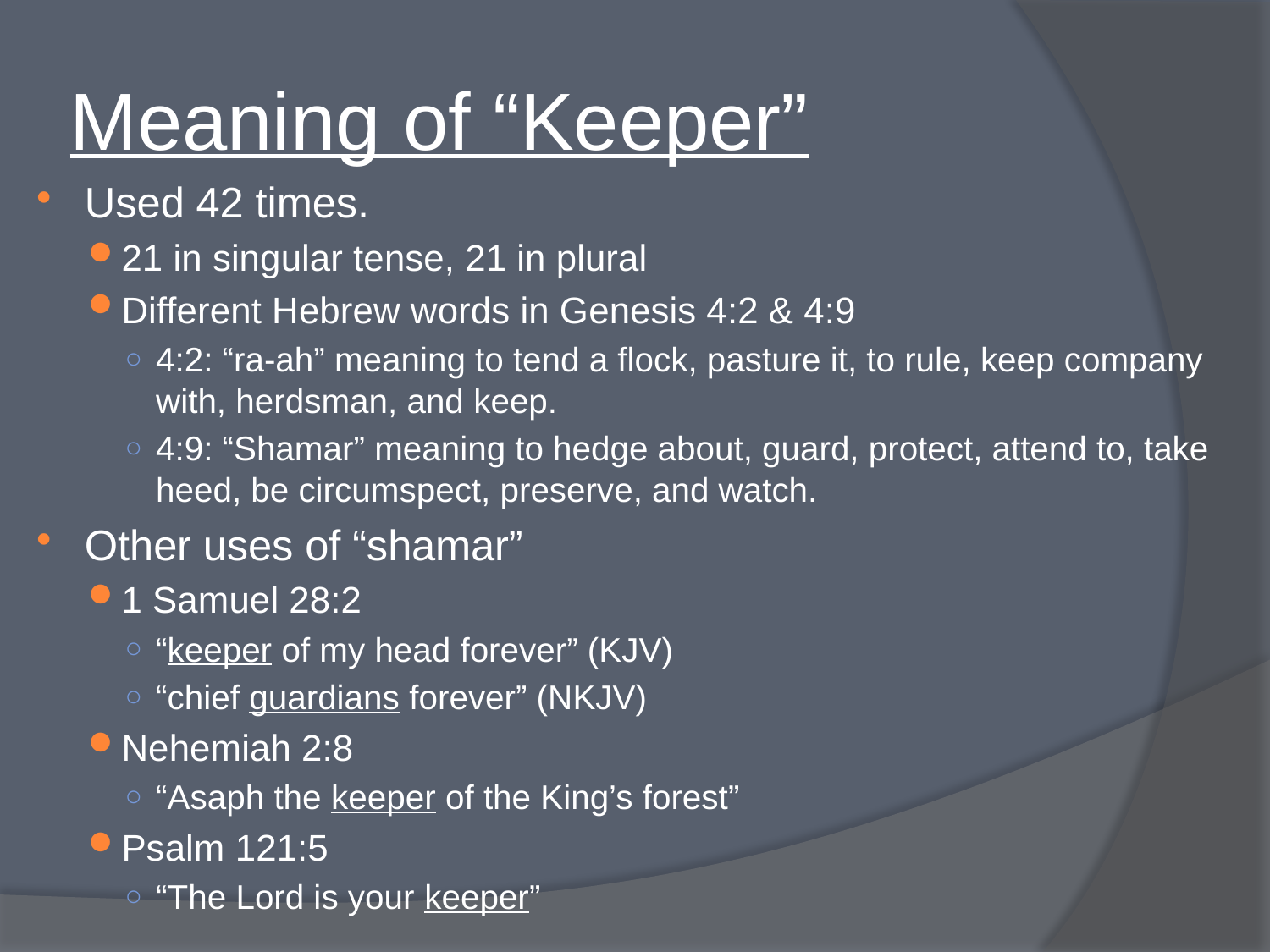

# Meaning of “Keeper”
Used 42 times.
21 in singular tense, 21 in plural
Different Hebrew words in Genesis 4:2 & 4:9
4:2: “ra-ah” meaning to tend a flock, pasture it, to rule, keep company with, herdsman, and keep.
4:9: “Shamar” meaning to hedge about, guard, protect, attend to, take heed, be circumspect, preserve, and watch.
Other uses of “shamar”
1 Samuel 28:2
“keeper of my head forever” (KJV)
“chief guardians forever” (NKJV)
Nehemiah 2:8
“Asaph the keeper of the King’s forest”
Psalm 121:5
“The Lord is your keeper”